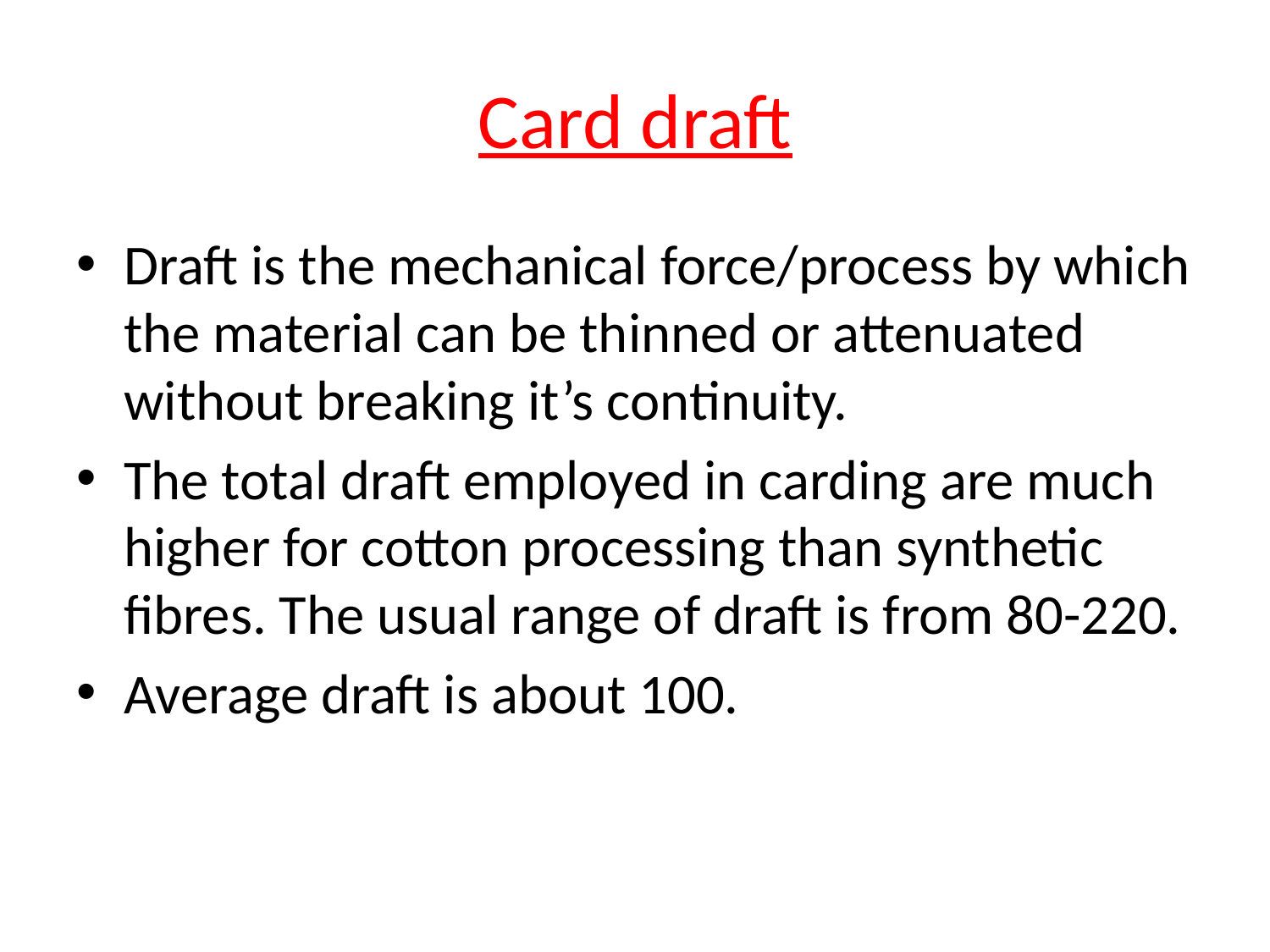

# Card draft
Draft is the mechanical force/process by which the material can be thinned or attenuated without breaking it’s continuity.
The total draft employed in carding are much higher for cotton processing than synthetic fibres. The usual range of draft is from 80-220.
Average draft is about 100.